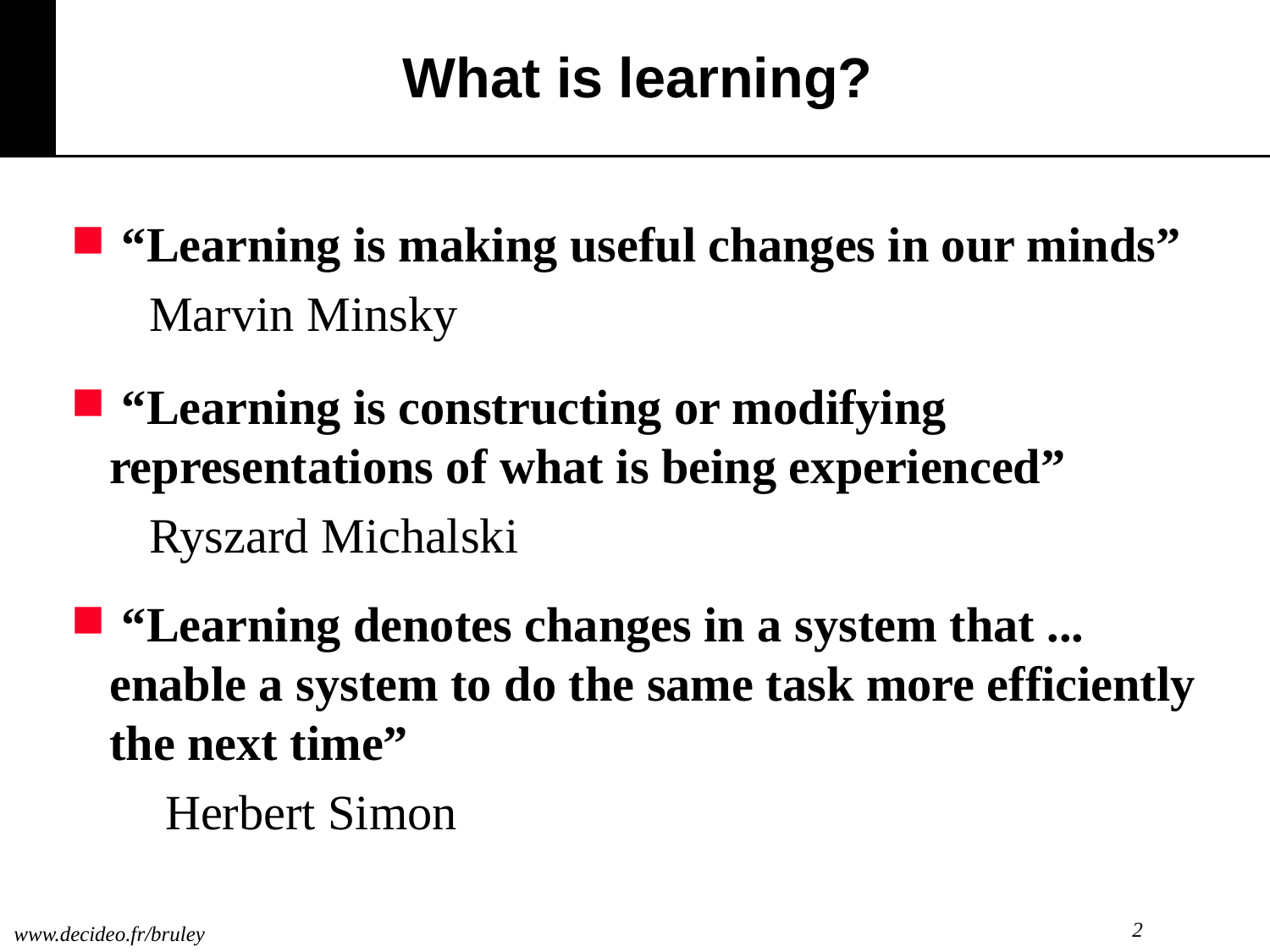

# What is learning?
 “Learning is making useful changes in our minds”
Marvin Minsky

 “Learning is constructing or modifying representations of what is being experienced”
Ryszard Michalski

 “Learning denotes changes in a system that ... enable a system to do the same task more efficiently the next time”
Herbert Simon

2